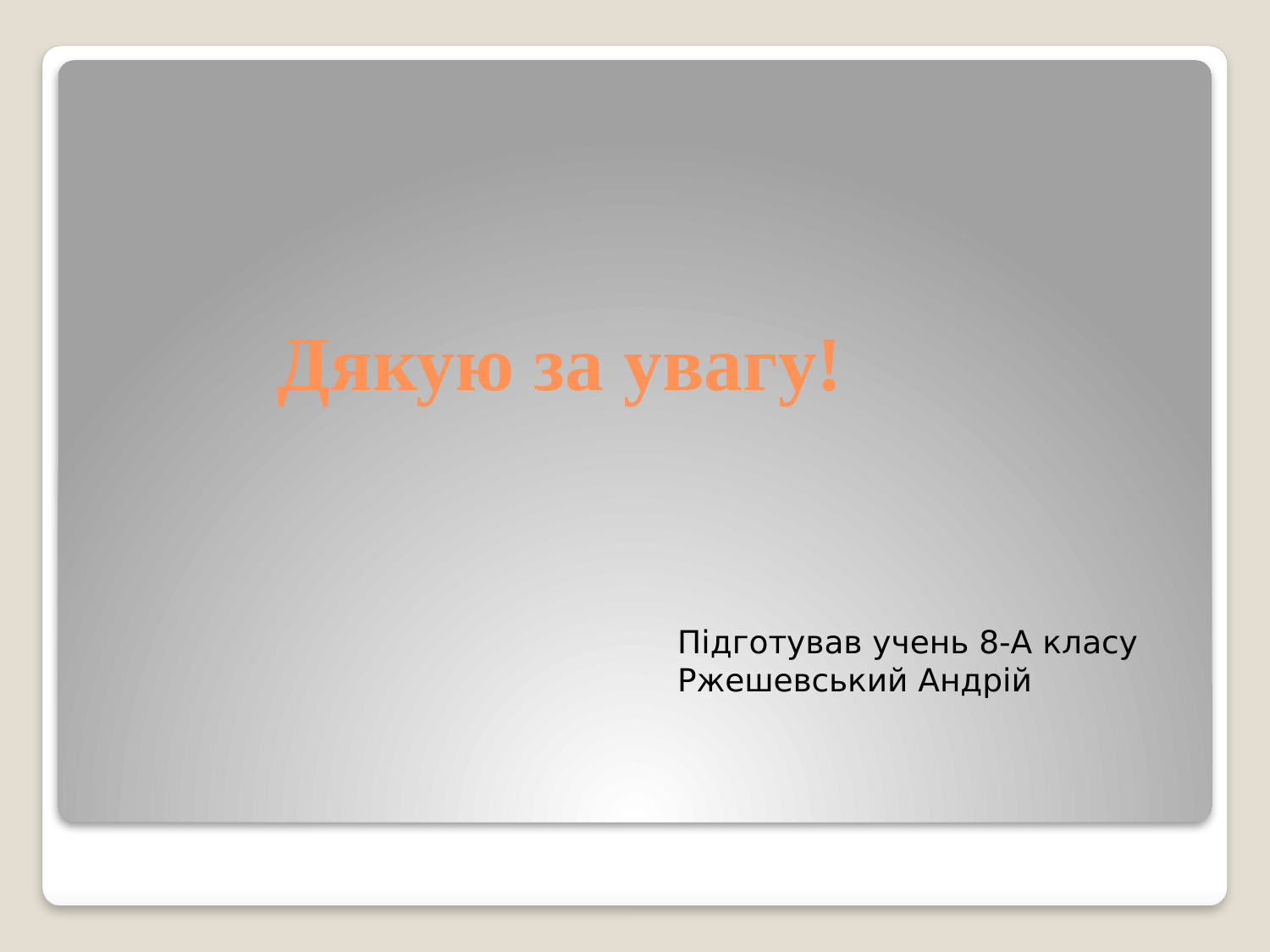

# Дякую за увагу!
Підготував учень 8-A класу
Ржешевський Андрій